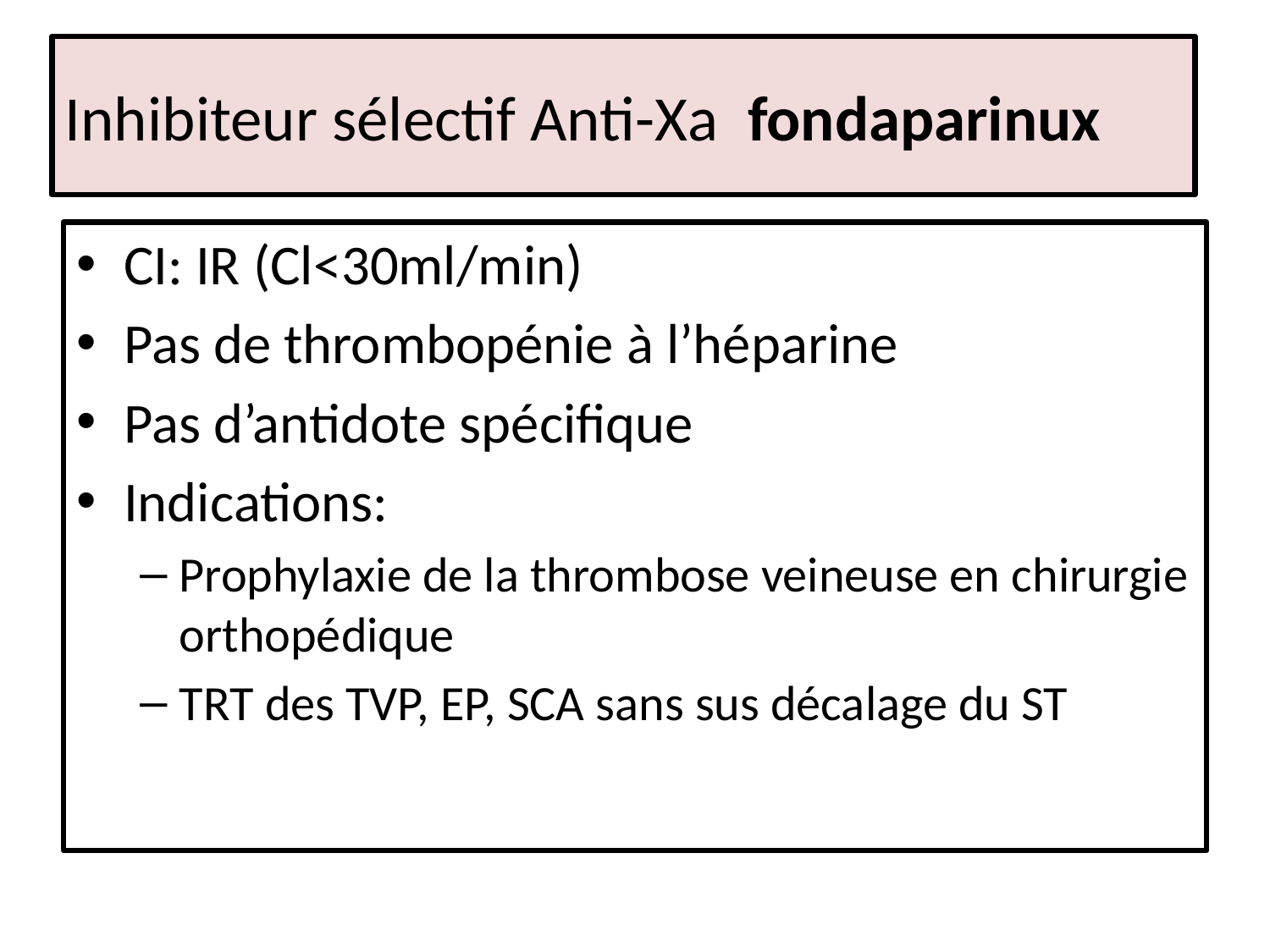

# Inhibiteur sélectif Anti-Xa  fondaparinux
CI: IR (Cl<30ml/min)
Pas de thrombopénie à l’héparine
Pas d’antidote spécifique
Indications:
Prophylaxie de la thrombose veineuse en chirurgie orthopédique
TRT des TVP, EP, SCA sans sus décalage du ST